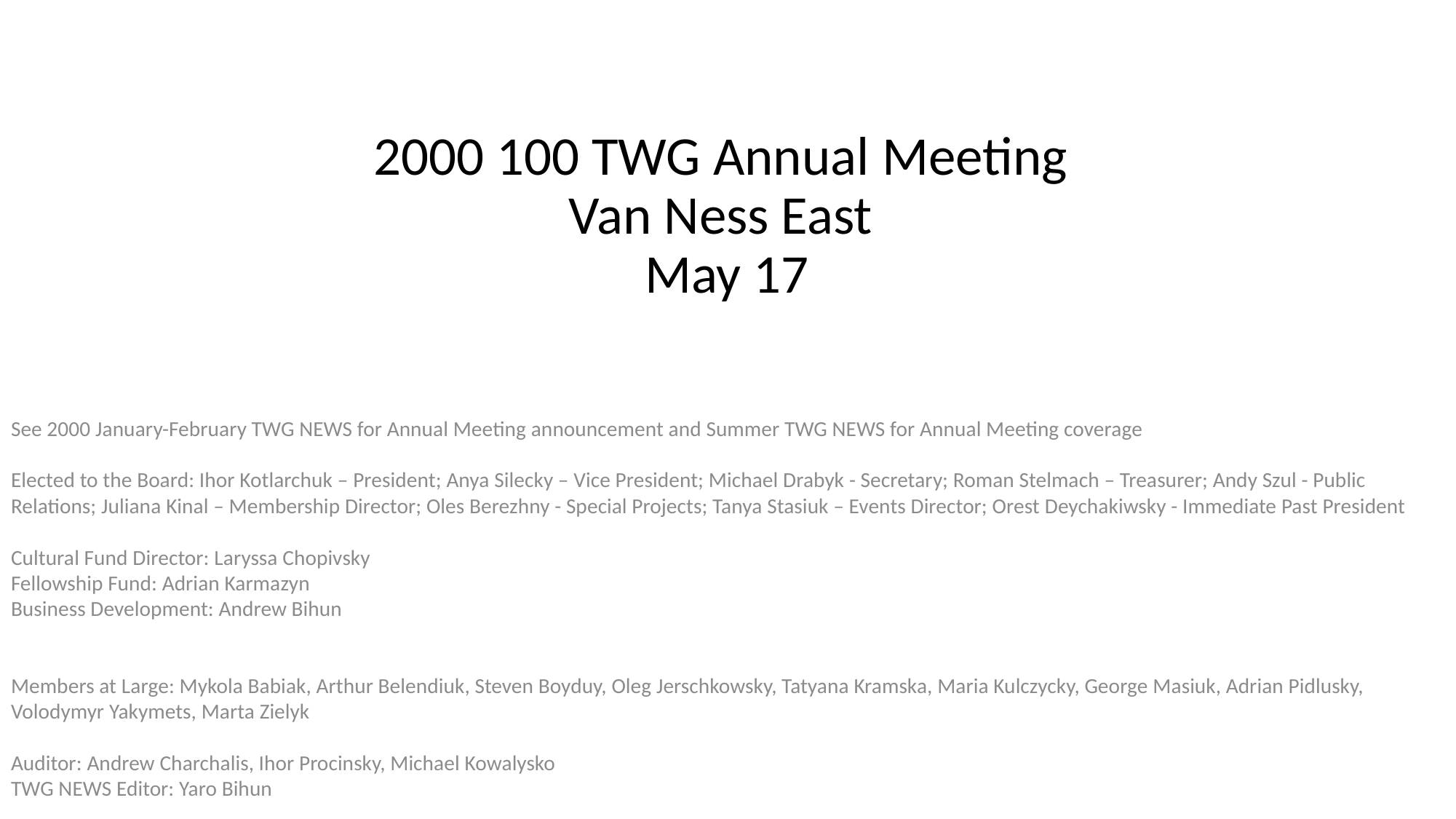

# 2000 100 TWG Annual Meeting Van Ness East May 17
See 2000 January-February TWG NEWS for Annual Meeting announcement and Summer TWG NEWS for Annual Meeting coverage

Elected to the Board: Ihor Kotlarchuk – President; Anya Silecky – Vice President; Michael Drabyk - Secretary; Roman Stelmach – Treasurer; Andy Szul - Public Relations; Juliana Kinal – Membership Director; Oles Berezhny - Special Projects; Tanya Stasiuk – Events Director; Orest Deychakiwsky - Immediate Past President

Cultural Fund Director: Laryssa Chopivsky
Fellowship Fund: Adrian Karmazyn
Business Development: Andrew Bihun

Members at Large: Mykola Babiak, Arthur Belendiuk, Steven Boyduy, Oleg Jerschkowsky, Tatyana Kramska, Maria Kulczycky, George Masiuk, Adrian Pidlusky, Volodymyr Yakymets, Marta Zielyk

Auditor: Andrew Charchalis, Ihor Procinsky, Michael Kowalysko
TWG NEWS Editor: Yaro Bihun